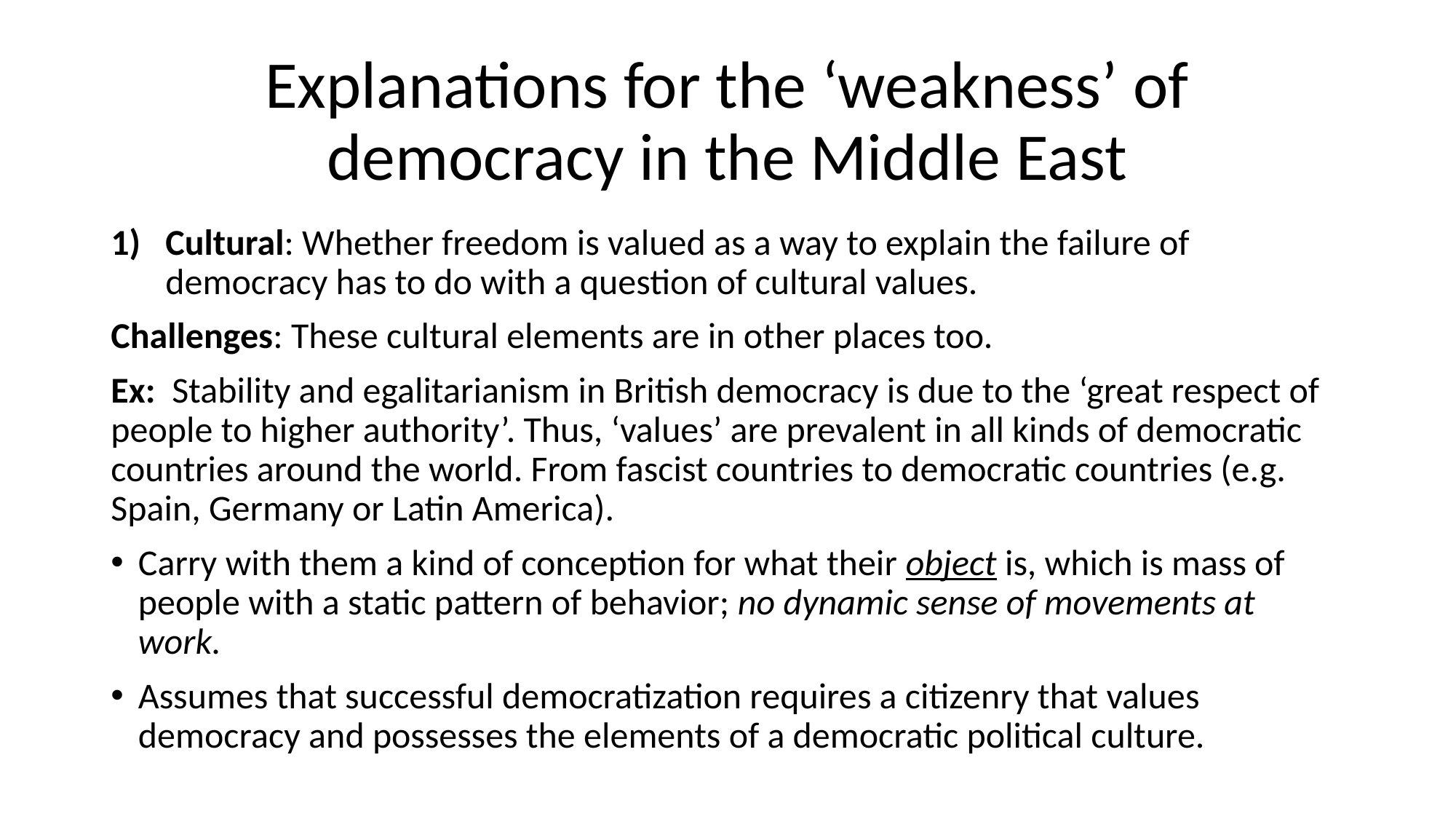

# Explanations for the ‘weakness’ of democracy in the Middle East
Cultural: Whether freedom is valued as a way to explain the failure of democracy has to do with a question of cultural values.
Challenges: These cultural elements are in other places too.
Ex:  Stability and egalitarianism in British democracy is due to the ‘great respect of people to higher authority’. Thus, ‘values’ are prevalent in all kinds of democratic countries around the world. From fascist countries to democratic countries (e.g. Spain, Germany or Latin America).
Carry with them a kind of conception for what their object is, which is mass of people with a static pattern of behavior; no dynamic sense of movements at work.
Assumes that successful democratization requires a citizenry that values democracy and possesses the elements of a democratic political culture.